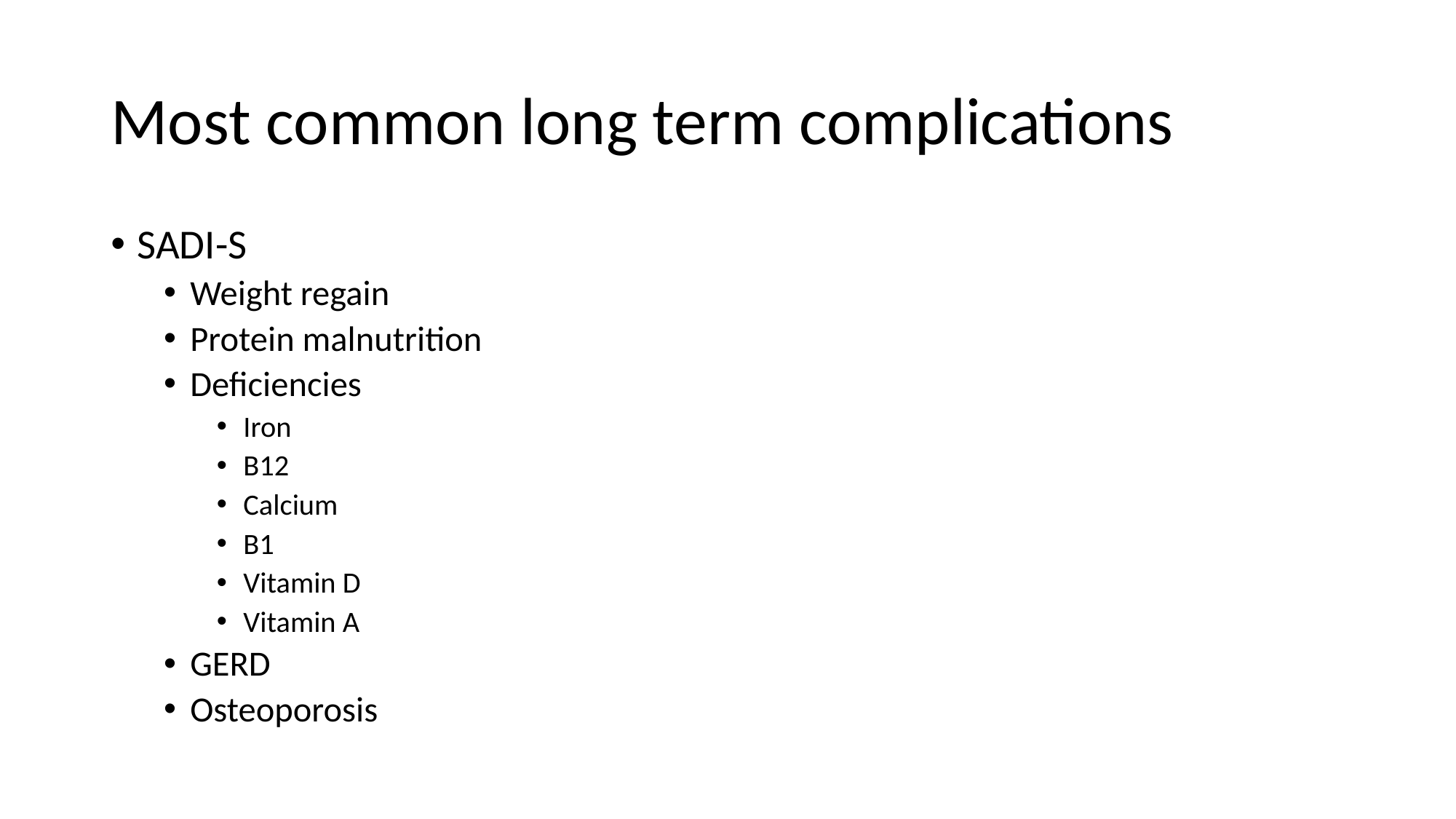

# Most common long term complications
SADI-S
Weight regain
Protein malnutrition
Deficiencies
Iron
B12
Calcium
B1
Vitamin D
Vitamin A
GERD
Osteoporosis